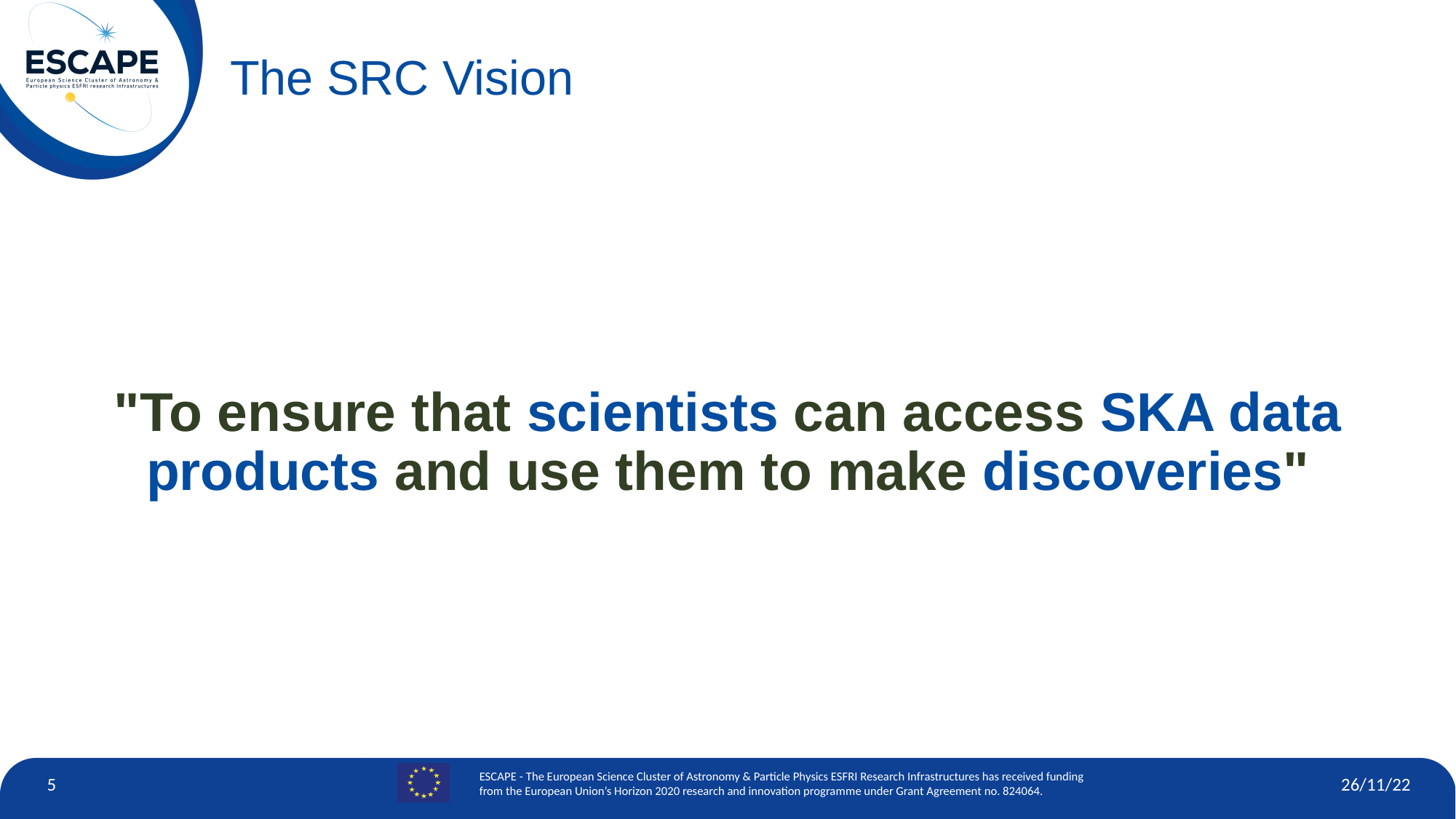

# The SRC Vision
"To ensure that scientists can access SKA data products and use them to make discoveries"
5
26/11/22